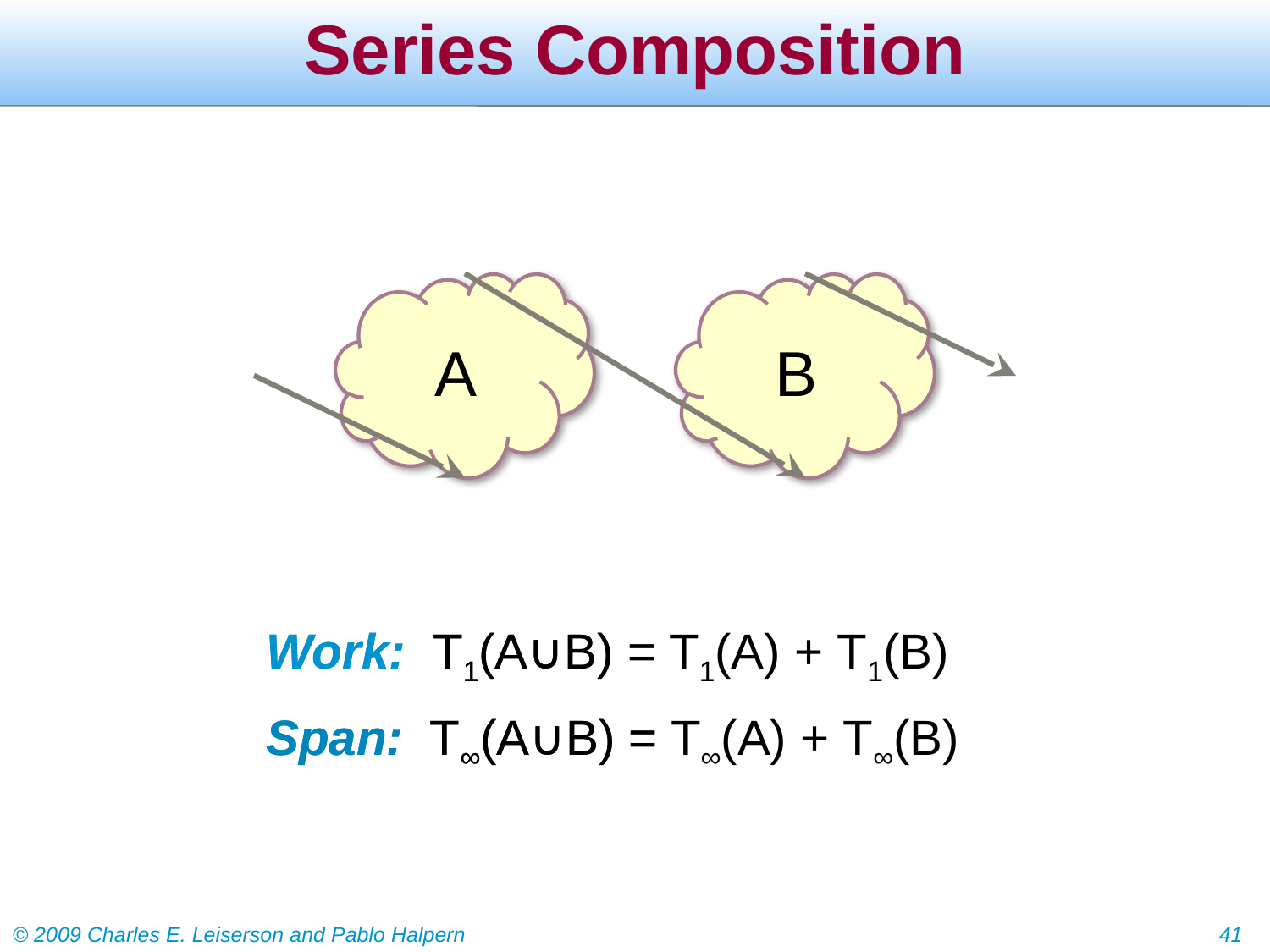

# Series Composition
A
B
Work:  T1(A∪B) =
Work:  T1(A∪B) = T1(A) + T1(B)
Span:  T∞(A∪B) = T∞(A) + T∞(B)
Span:  T∞(A∪B) =